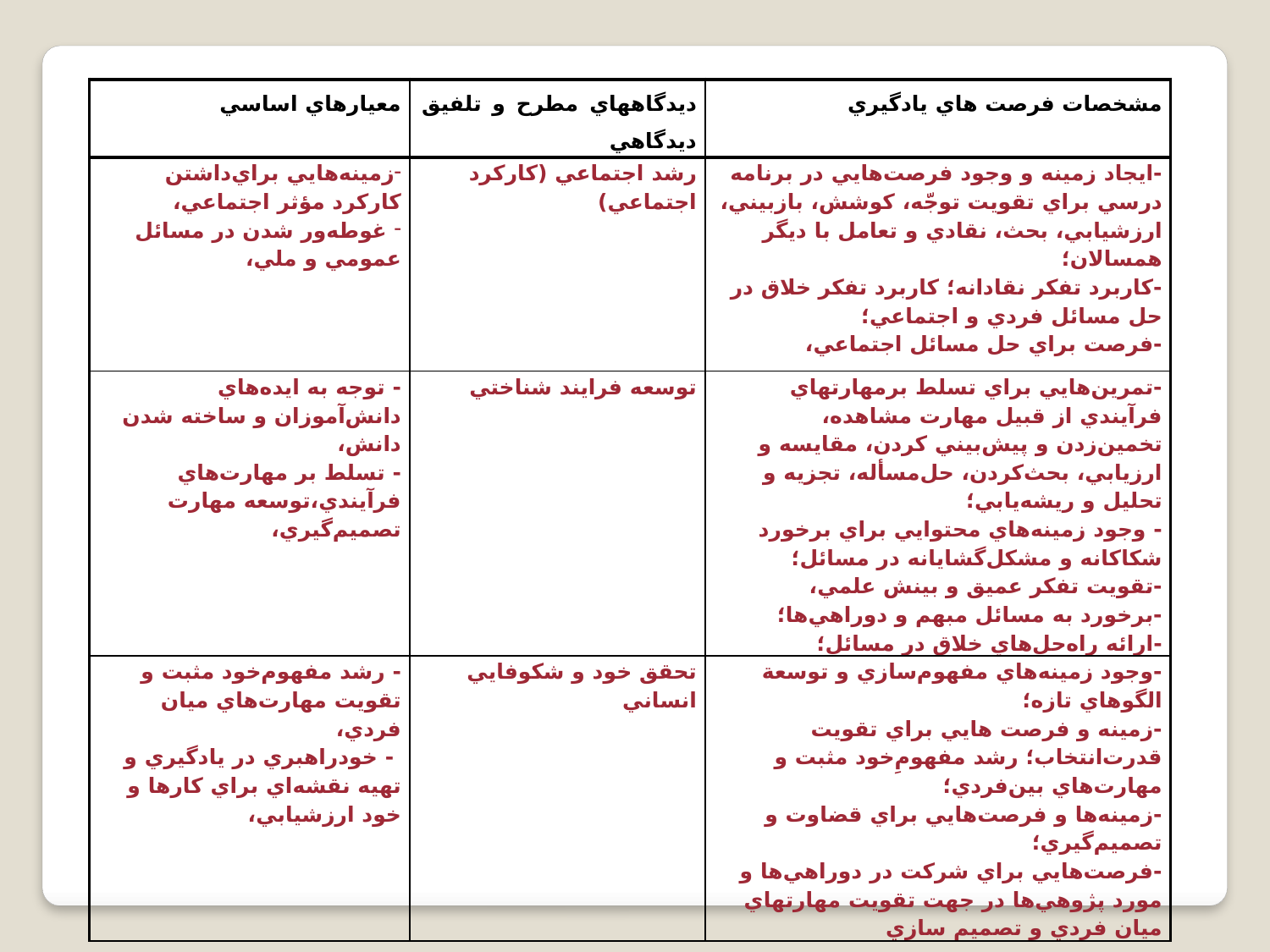

| معيارهاي اساسي | ديدگاههاي مطرح و تلفيق ديدگاهي | مشخصات فرصت هاي يادگيري |
| --- | --- | --- |
| زمينه‌هايي براي‌داشتن كاركرد مؤثر اجتماعي، غوطه‌ور شدن در مسائل ‌عمومي و ملي، | رشد اجتماعي (كاركرد اجتماعي) | -ايجاد زمينه و وجود فرصت‌هايي در برنامه درسي براي تقويت توجّه، كوشش، بازبيني، ارزشيابي، بحث، نقادي و تعامل با ديگر همسالان؛ -كاربرد تفكر نقادانه؛ كاربرد تفكر خلاق در حل مسائل فردي و اجتماعي؛ -فرصت براي حل مسائل اجتماعي، |
| - توجه به ايده‌هاي دانش‌آموزان و ساخته شدن دانش، - تسلط بر مهارت‌هاي فرآيندي،‌توسعه مهارت تصميم‌گيري، | توسعه فرايند شناختي | -تمرين‌هايي براي تسلط بر‌مهارتهاي فرآيندي از قبيل مهارت مشاهده، تخمين‌زدن و پيش‌بيني كردن، مقايسه و ارزيابي، بحث‌كردن، حل‌مسأله، تجزيه و تحليل و ريشه‌يابي؛ - وجود زمينه‌هاي محتوايي براي برخورد شكاكانه و مشكل‌گشايانه در مسائل؛ -تقويت تفكر عميق و بينش علمي، -برخورد به مسائل مبهم و دوراهي‌ها؛ -ارائه راه‌حل‌هاي خلاق در مسائل؛ |
| - رشد مفهوم‌خود مثبت و تقويت مهارت‌هاي ميان فردي، - خودراهبري در يادگيري و تهيه نقشه‌اي براي كارها و خود ارزشيابي، | تحقق‌ خود و شكوفايي انساني | -وجود زمينه‌هاي مفهوم‌سازي و توسعة‌ الگوهاي تازه؛ -زمينه و فرصت هايي براي تقويت قدرت‌انتخاب؛ رشد مفهومِ‌خود مثبت و مهارت‌هاي بين‌فردي؛ -زمينه‌ها و فرصت‌هايي براي قضاوت و تصميم‌گيري؛ -فرصت‌هايي براي شركت در دوراهي‌ها و مورد پژوهي‌ها در جهت تقويت مهارتهاي ميان فردي و تصميم سازي |